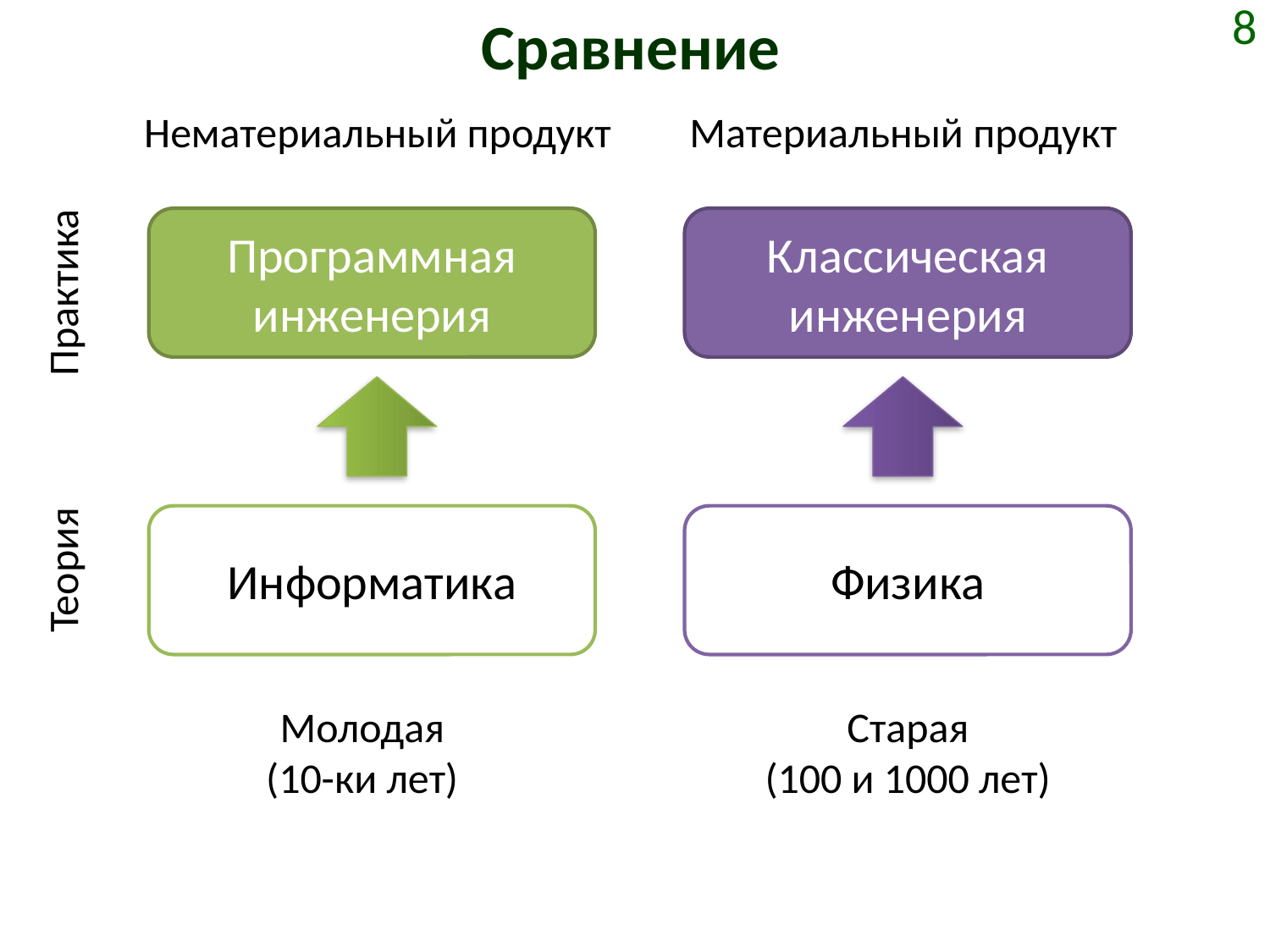

# Сравнение
8
Нематериальный продукт
Материальный продукт
Практика
Программная инженерия
Классическая инженерия

Теория
Информатика
Физика
Молодая
(10-ки лет)
Старая
(100 и 1000 лет)